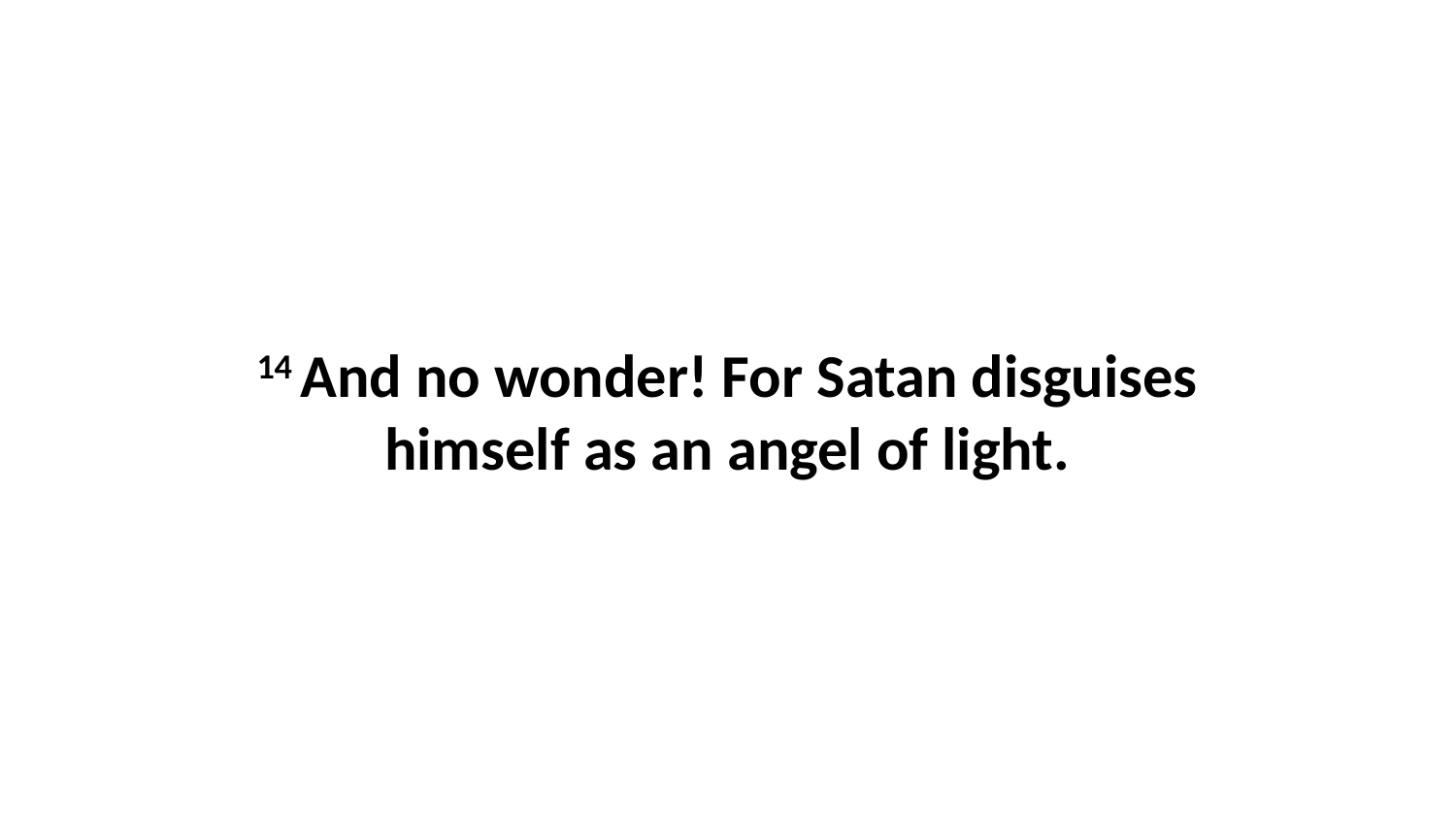

14 And no wonder! For Satan disguises himself as an angel of light.